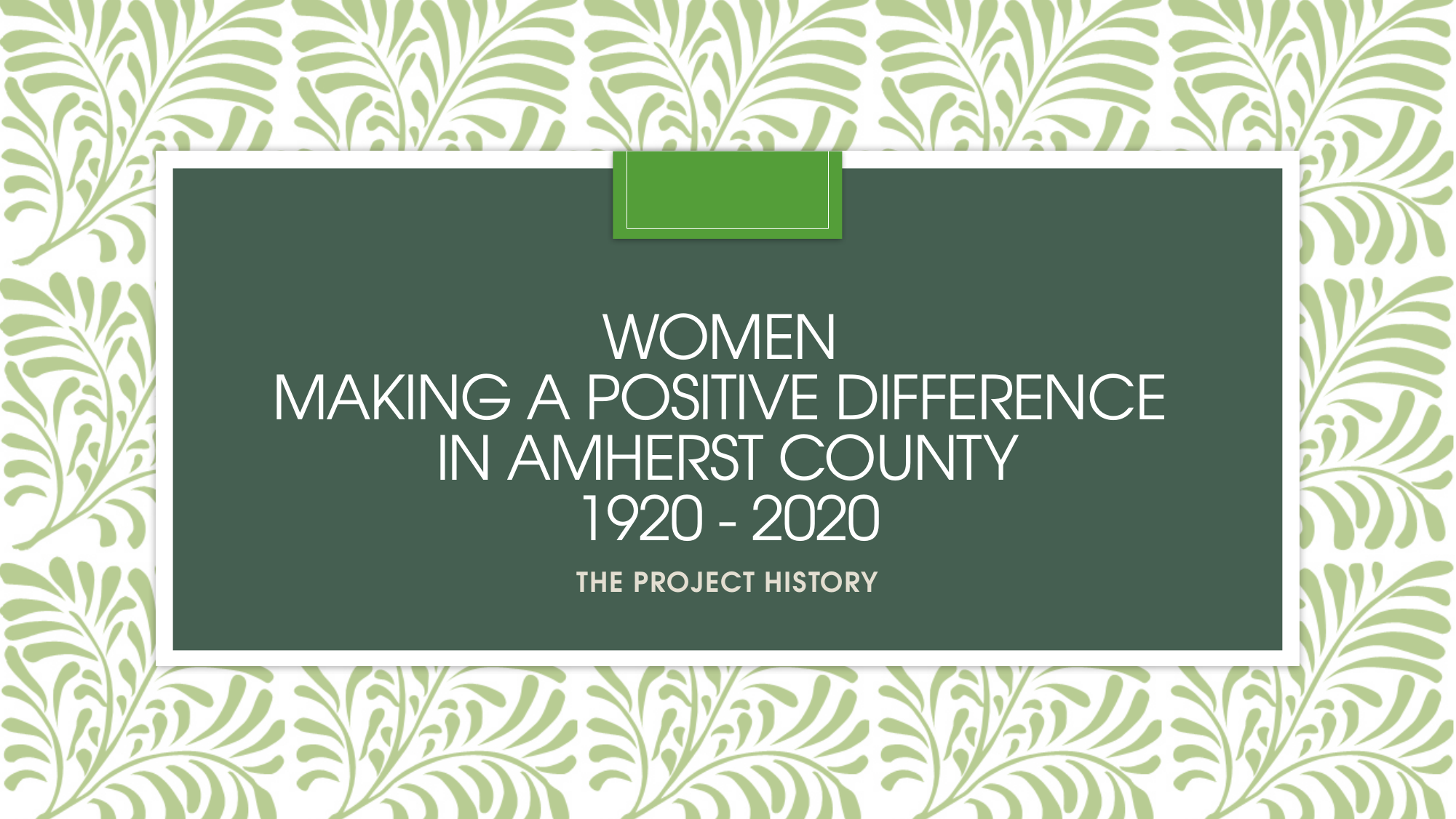

# WOMEN MAKING A POSITIVE DIFFERENCE IN AMHERST COUNTY 1920 - 2020
THE PROJECT HISTORY